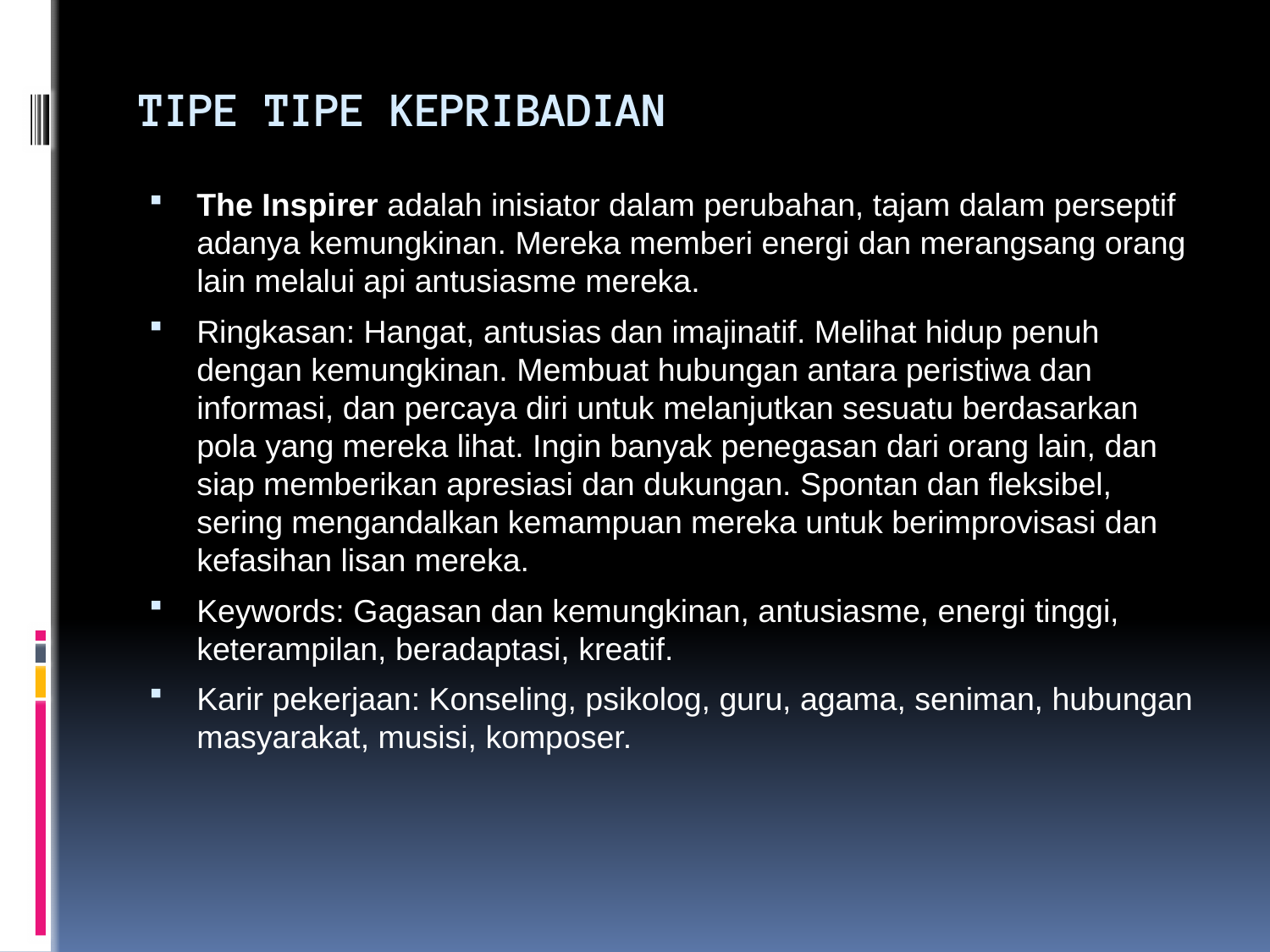

# TIPE TIPE KEPRIBADIAN
The Inspirer adalah inisiator dalam perubahan, tajam dalam perseptif adanya kemungkinan. Mereka memberi energi dan merangsang orang lain melalui api antusiasme mereka.
Ringkasan: Hangat, antusias dan imajinatif. Melihat hidup penuh dengan kemungkinan. Membuat hubungan antara peristiwa dan informasi, dan percaya diri untuk melanjutkan sesuatu berdasarkan pola yang mereka lihat. Ingin banyak penegasan dari orang lain, dan siap memberikan apresiasi dan dukungan. Spontan dan fleksibel, sering mengandalkan kemampuan mereka untuk berimprovisasi dan kefasihan lisan mereka.
Keywords: Gagasan dan kemungkinan, antusiasme, energi tinggi, keterampilan, beradaptasi, kreatif.
Karir pekerjaan: Konseling, psikolog, guru, agama, seniman, hubungan masyarakat, musisi, komposer.